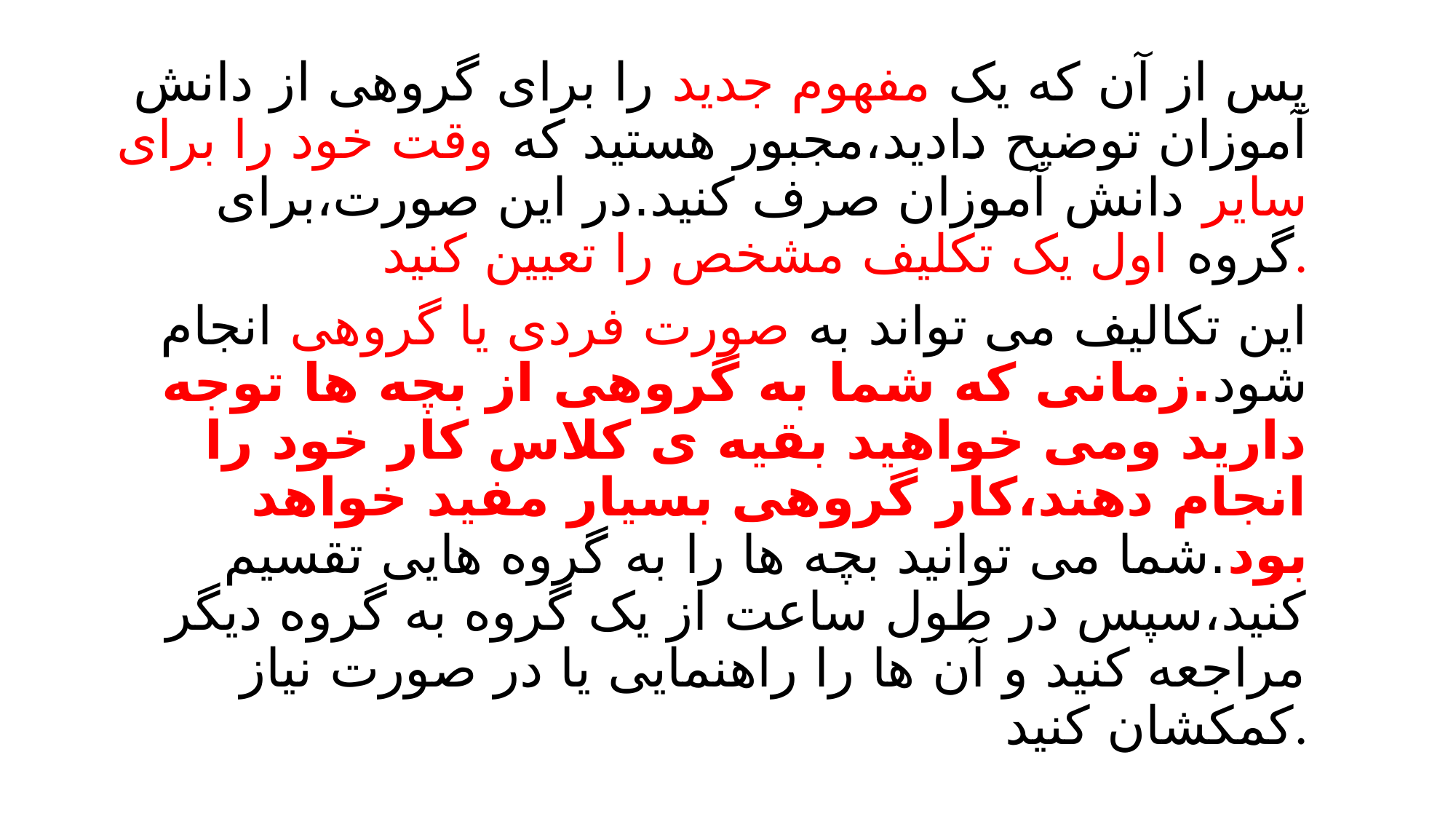

پس از آن که یک مفهوم جدید را برای گروهی از دانش آموزان توضیح دادید،مجبور هستید که وقت خود را برای سایر دانش آموزان صرف کنید.در این صورت،برای گروه اول یک تکلیف مشخص را تعیین کنید.
این تکالیف می تواند به صورت فردی یا گروهی انجام شود.زمانی که شما به گروهی از بچه ها توجه دارید ومی خواهید بقیه ی کلاس کار خود را انجام دهند،کار گروهی بسیار مفید خواهد بود.شما می توانید بچه ها را به گروه هایی تقسیم کنید،سپس در طول ساعت از یک گروه به گروه دیگر مراجعه کنید و آن ها را راهنمایی یا در صورت نیاز کمکشان کنید.